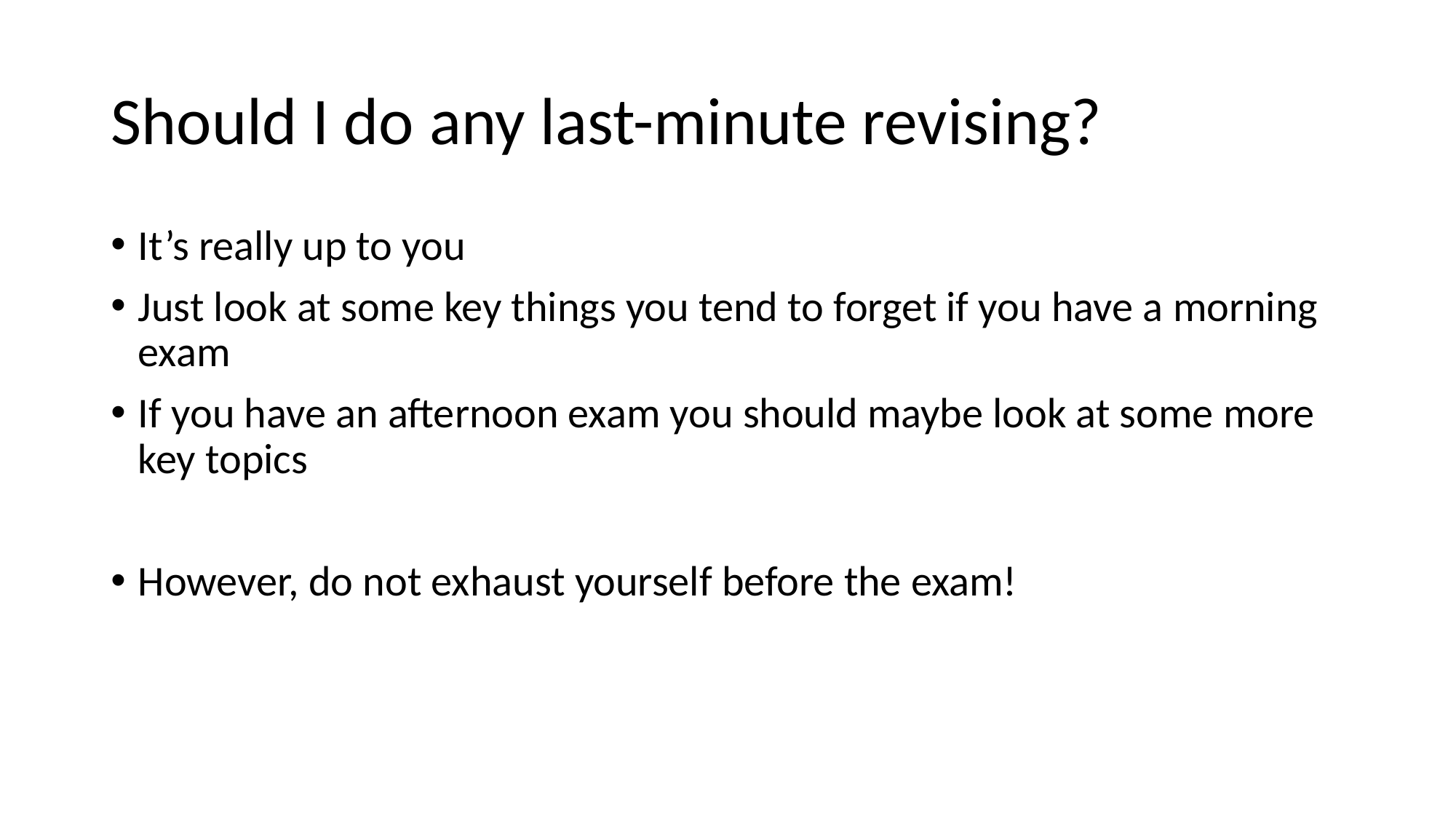

# Should I do any last-minute revising?
It’s really up to you
Just look at some key things you tend to forget if you have a morning exam
If you have an afternoon exam you should maybe look at some more key topics

However, do not exhaust yourself before the exam!